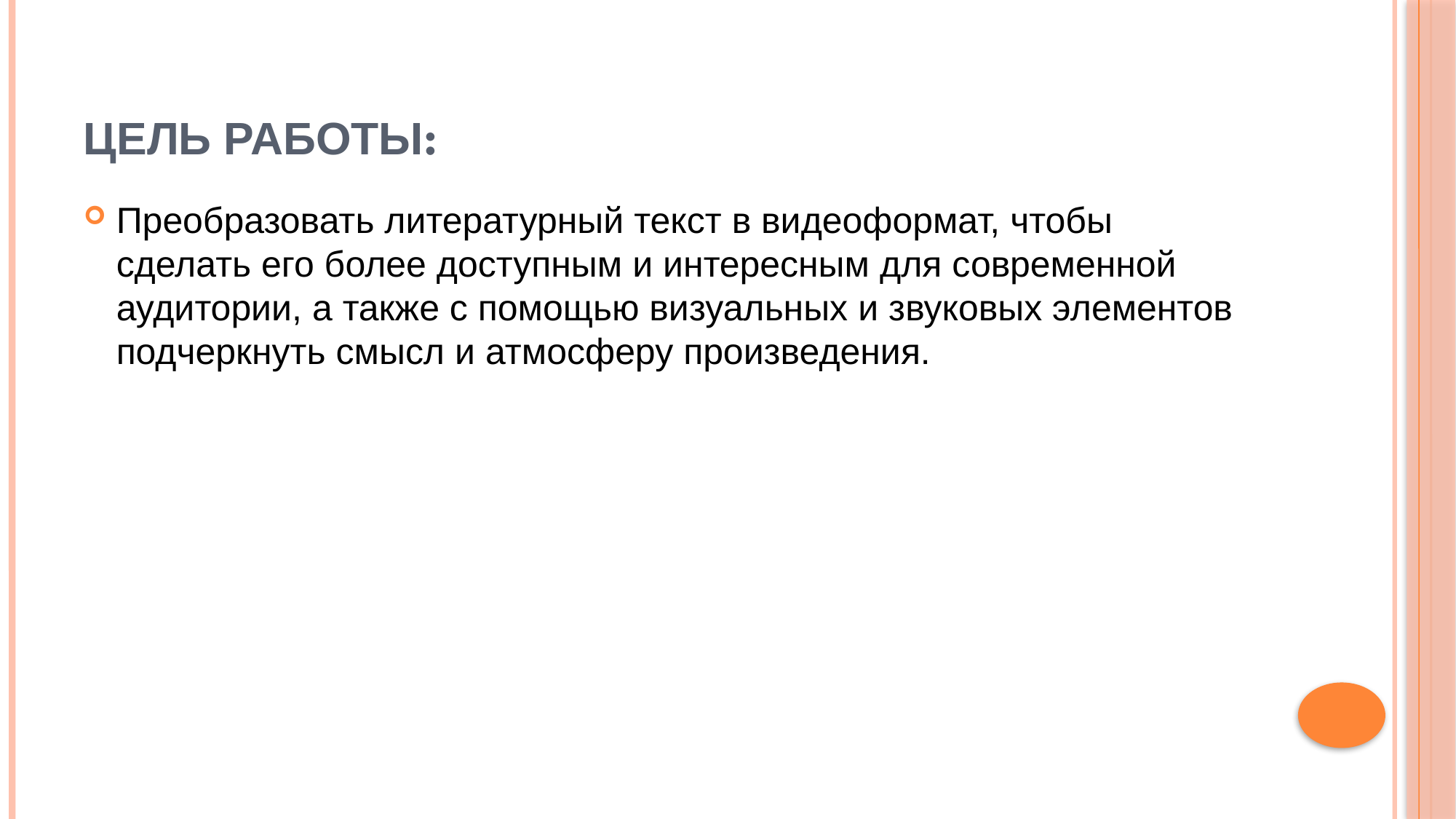

# Цель работы:
Преобразовать литературный текст в видеоформат, чтобы сделать его более доступным и интересным для современной аудитории, а также с помощью визуальных и звуковых элементов подчеркнуть смысл и атмосферу произведения.